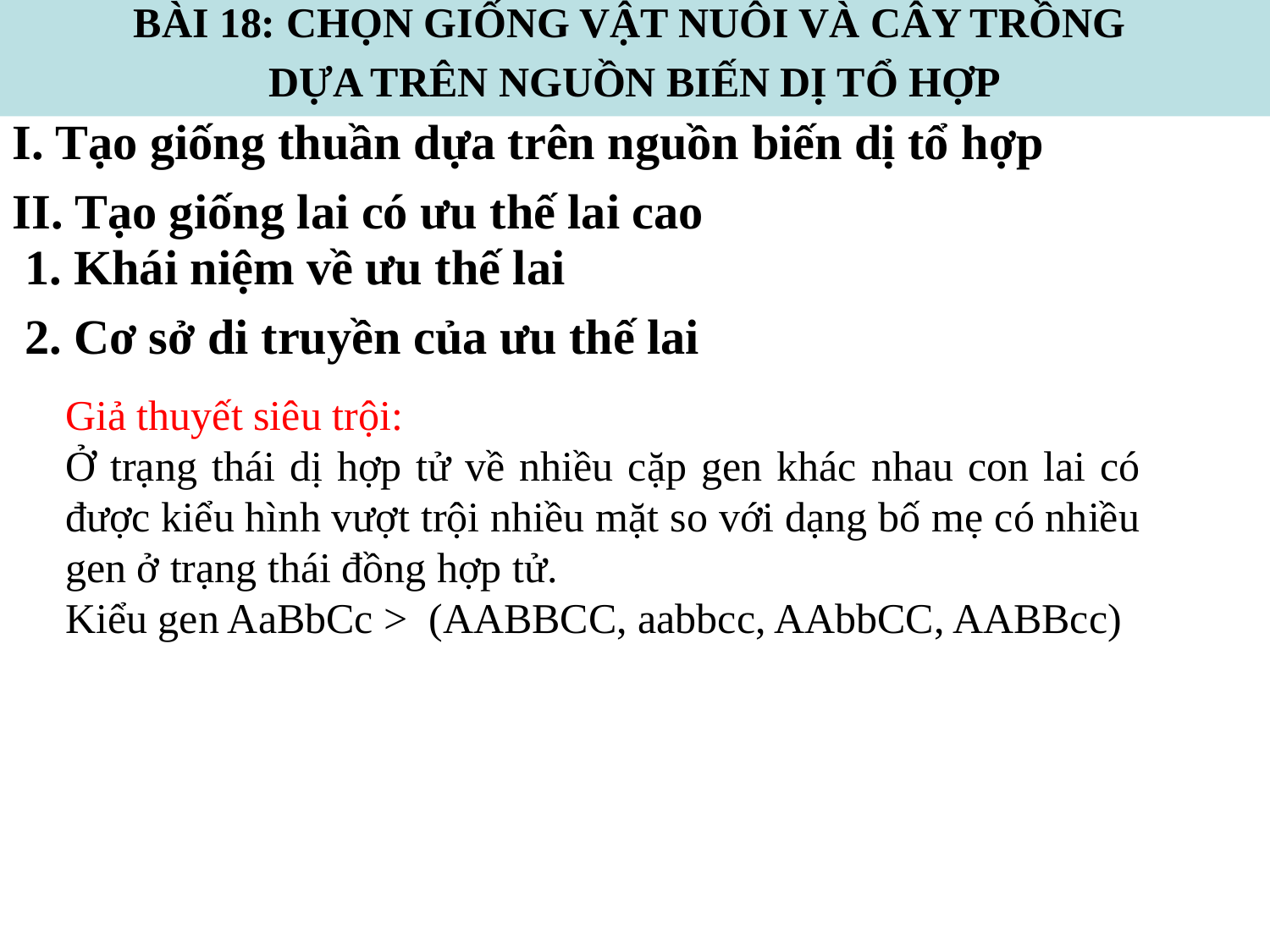

BÀI 18: CHỌN GIỐNG VẬT NUÔI VÀ CÂY TRỒNG
DỰA TRÊN NGUỒN BIẾN DỊ TỔ HỢP
I. Tạo giống thuần dựa trên nguồn biến dị tổ hợp
II. Tạo giống lai có ưu thế lai cao
 1. Khái niệm về ưu thế lai
 2. Cơ sở di truyền của ưu thế lai

Giả thuyết siêu trội:
Ở trạng thái dị hợp tử về nhiều cặp gen khác nhau con lai có được kiểu hình vượt trội nhiều mặt so với dạng bố mẹ có nhiều gen ở trạng thái đồng hợp tử.
Kiểu gen AaBbCc >  (AABBCC, aabbcc, AAbbCC, AABBcc)